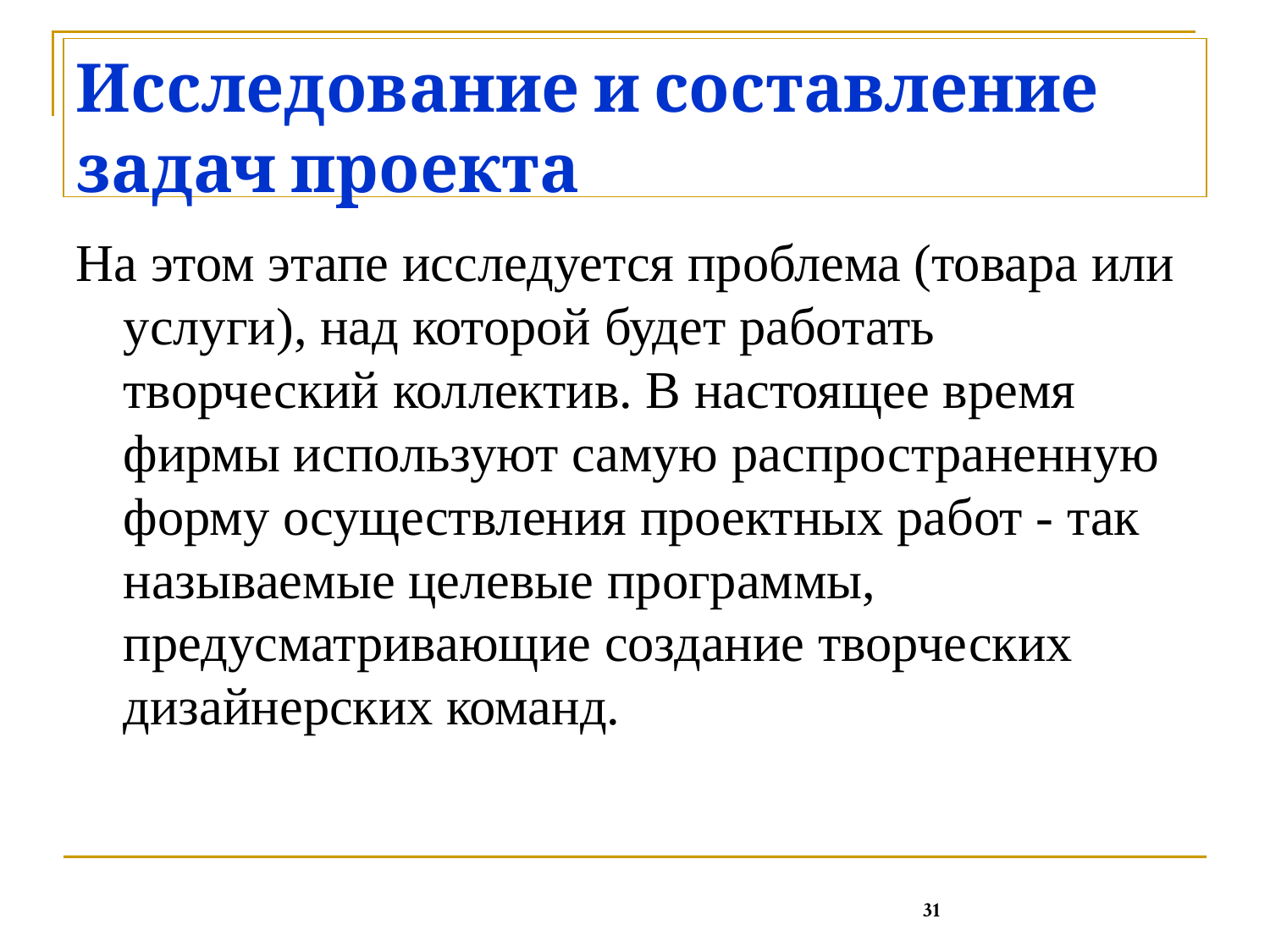

Исследование и составление задач проекта
На этом этапе исследуется проблема (товара или услуги), над которой будет работать творческий коллектив. В настоящее время фирмы используют самую распространенную форму осуществления проектных работ - так называемые целевые программы, предусматривающие создание творческих дизайнерских команд.
31